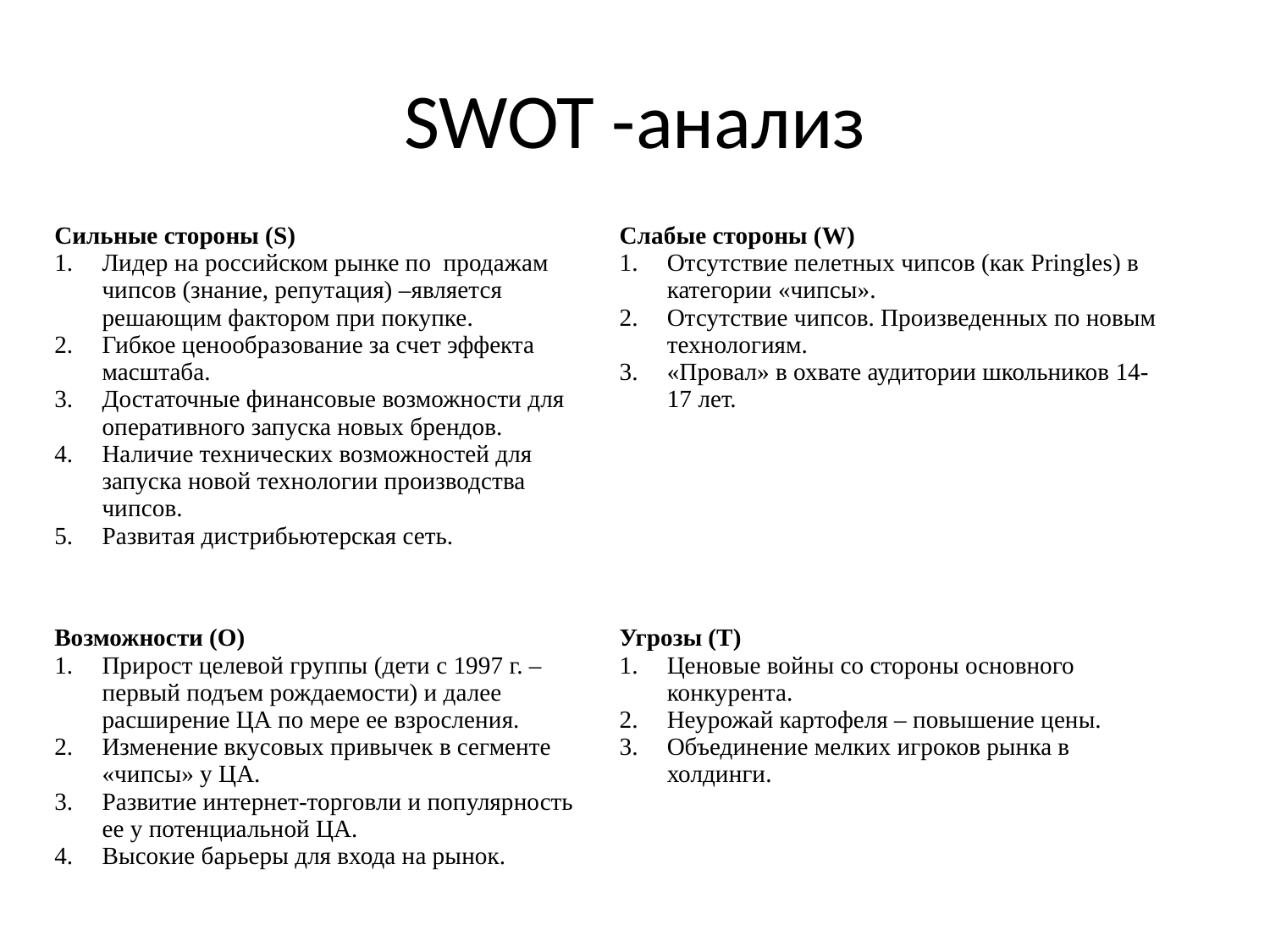

# SWOT -анализ
| Сильные стороны (S) Лидер на российском рынке по продажам чипсов (знание, репутация) –является решающим фактором при покупке. Гибкое ценообразование за счет эффекта масштаба. Достаточные финансовые возможности для оперативного запуска новых брендов. Наличие технических возможностей для запуска новой технологии производства чипсов. Развитая дистрибьютерская сеть. | Слабые стороны (W) Отсутствие пелетных чипсов (как Pringles) в категории «чипсы». Отсутствие чипсов. Произведенных по новым технологиям. «Провал» в охвате аудитории школьников 14-17 лет. |
| --- | --- |
| Возможности (O) | Угрозы (T) |
| Прирост целевой группы (дети с 1997 г. – первый подъем рождаемости) и далее расширение ЦА по мере ее взросления. Изменение вкусовых привычек в сегменте «чипсы» у ЦА. Развитие интернет-торговли и популярность ее у потенциальной ЦА. Высокие барьеры для входа на рынок. | Ценовые войны со стороны основного конкурента. Неурожай картофеля – повышение цены. Объединение мелких игроков рынка в холдинги. |